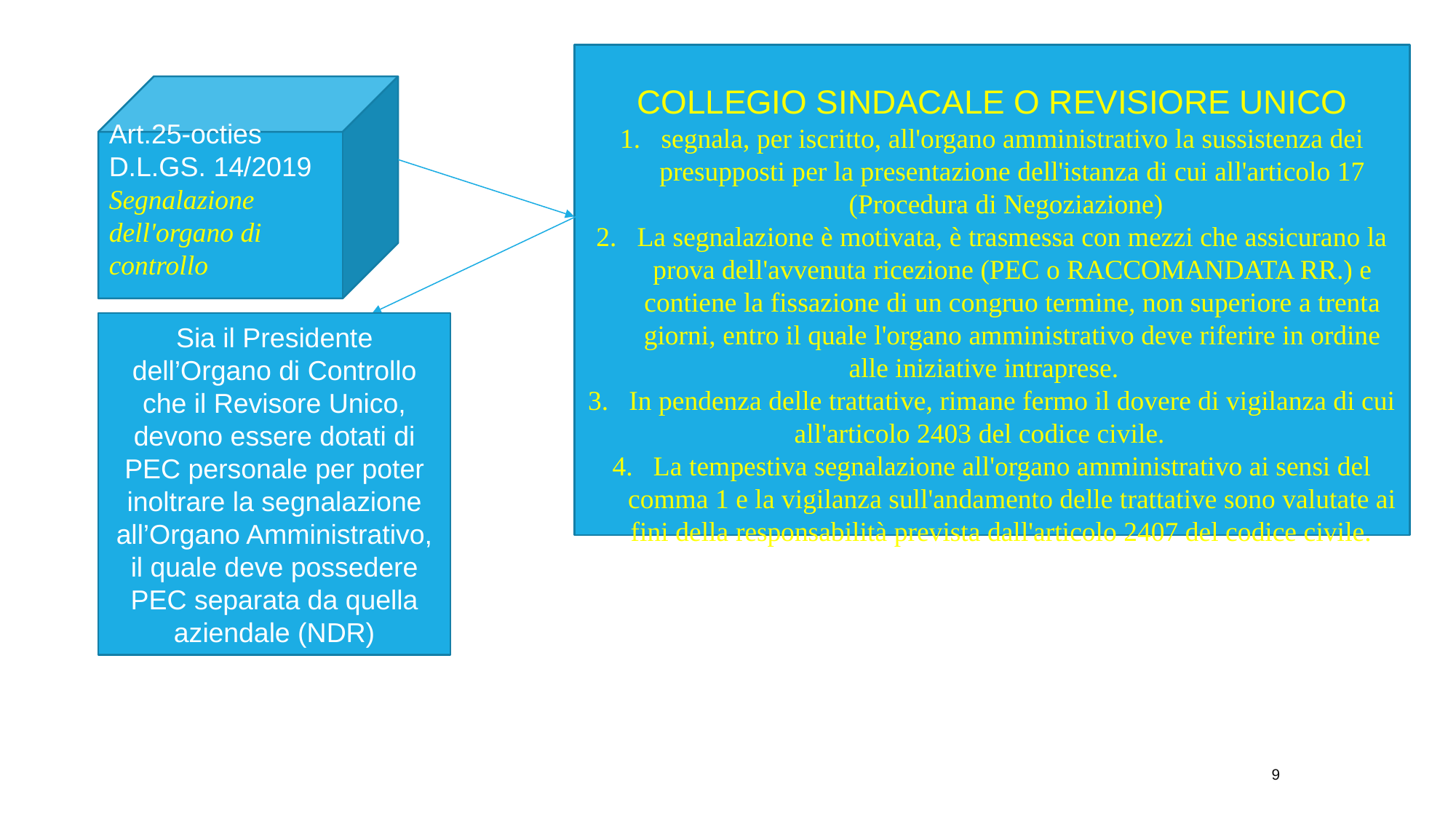

COLLEGIO SINDACALE O REVISIORE UNICO
segnala, per iscritto, all'organo amministrativo la sussistenza dei presupposti per la presentazione dell'istanza di cui all'articolo 17 (Procedura di Negoziazione)
La segnalazione è motivata, è trasmessa con mezzi che assicurano la prova dell'avvenuta ricezione (PEC o RACCOMANDATA RR.) e contiene la fissazione di un congruo termine, non superiore a trenta giorni, entro il quale l'organo amministrativo deve riferire in ordine alle iniziative intraprese.
In pendenza delle trattative, rimane fermo il dovere di vigilanza di cui all'articolo 2403 del codice civile.
La tempestiva segnalazione all'organo amministrativo ai sensi del comma 1 e la vigilanza sull'andamento delle trattative sono valutate ai fini della responsabilità prevista dall'articolo 2407 del codice civile.

Art.25-octies D.L.GS. 14/2019 Segnalazione dell'organo di controllo

Sia il Presidente dell’Organo di Controllo che il Revisore Unico, devono essere dotati di PEC personale per poter inoltrare la segnalazione all’Organo Amministrativo, il quale deve possedere PEC separata da quella aziendale (NDR)
9